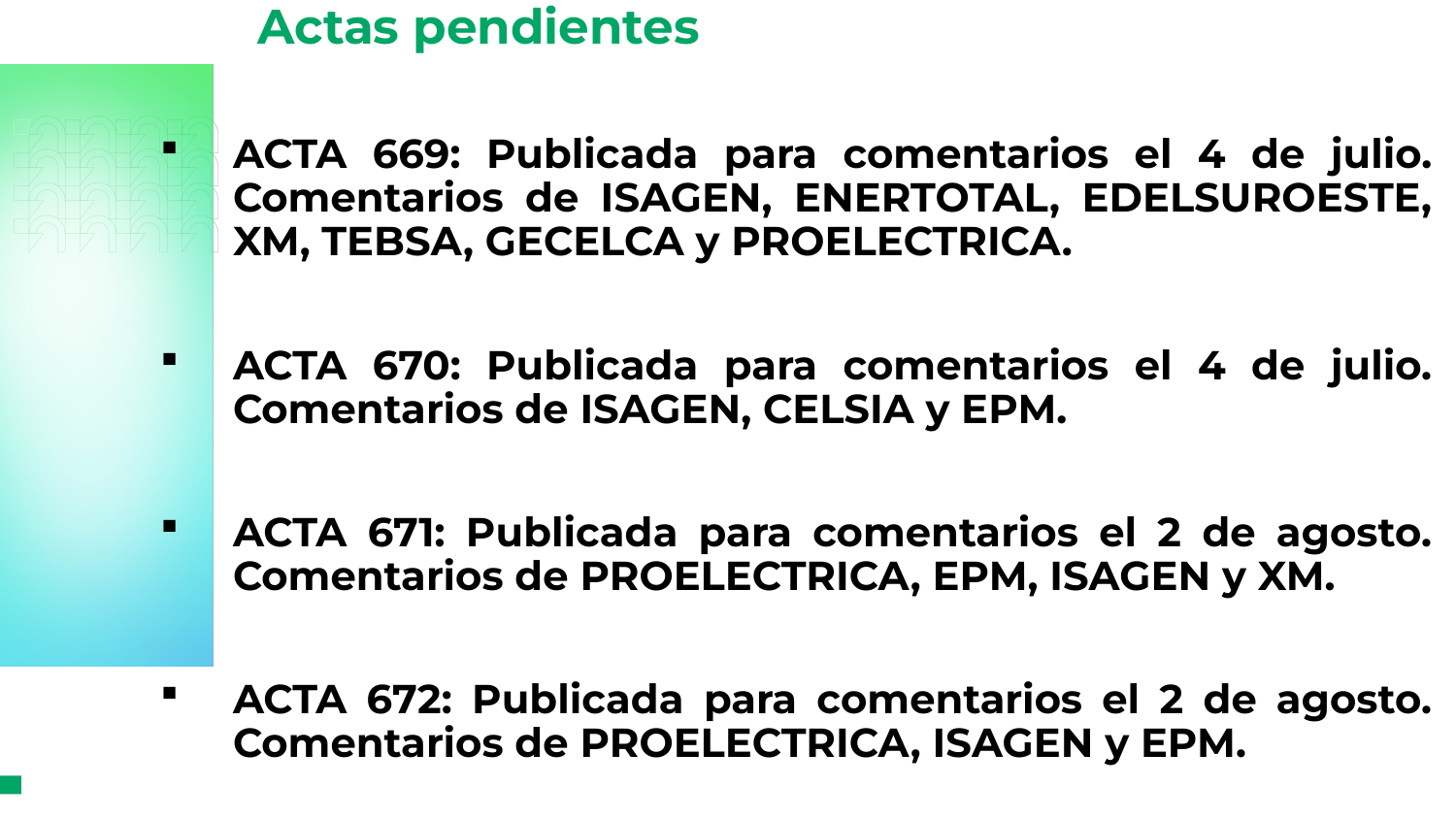

# Actas pendientes

ACTA 669: Publicada para comentarios el 4 de julio. Comentarios de ISAGEN, ENERTOTAL, EDELSUROESTE, XM, TEBSA, GECELCA y PROELECTRICA.

ACTA 670: Publicada para comentarios el 4 de julio. Comentarios de ISAGEN, CELSIA y EPM.

ACTA 671: Publicada para comentarios el 2 de agosto. Comentarios de PROELECTRICA, EPM, ISAGEN y XM.

ACTA 672: Publicada para comentarios el 2 de agosto. Comentarios de PROELECTRICA, ISAGEN y EPM.

S